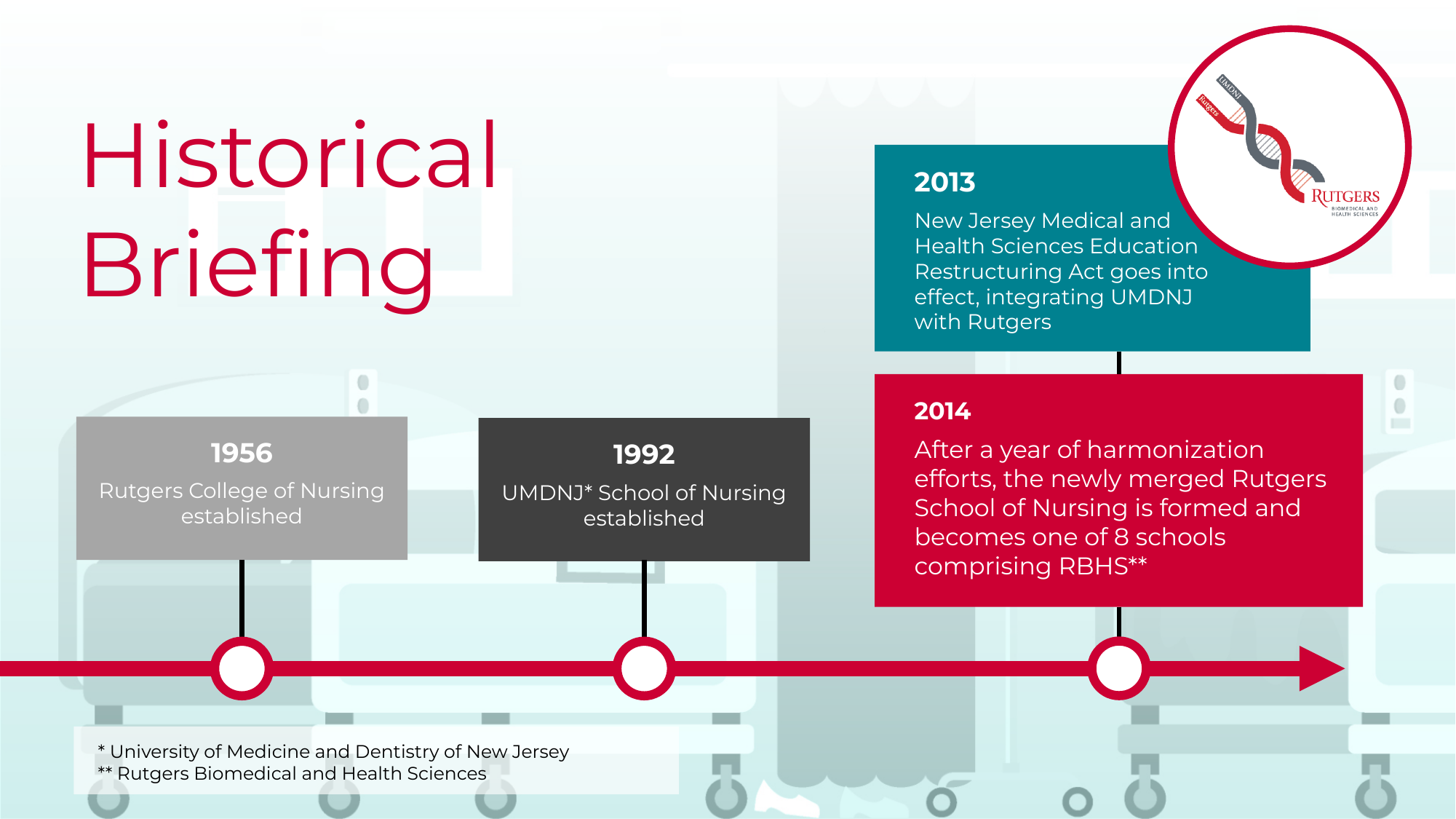

# Historical Briefing

2013
New Jersey Medical and Health Sciences Education Restructuring Act goes into effect, integrating UMDNJ with Rutgers

2014
After a year of harmonization efforts, the newly merged Rutgers School of Nursing is formed and becomes one of 8 schools comprising RBHS**

1956
Rutgers College of Nursing established

1992
UMDNJ* School of Nursing established

* University of Medicine and Dentistry of New Jersey
** Rutgers Biomedical and Health Sciences